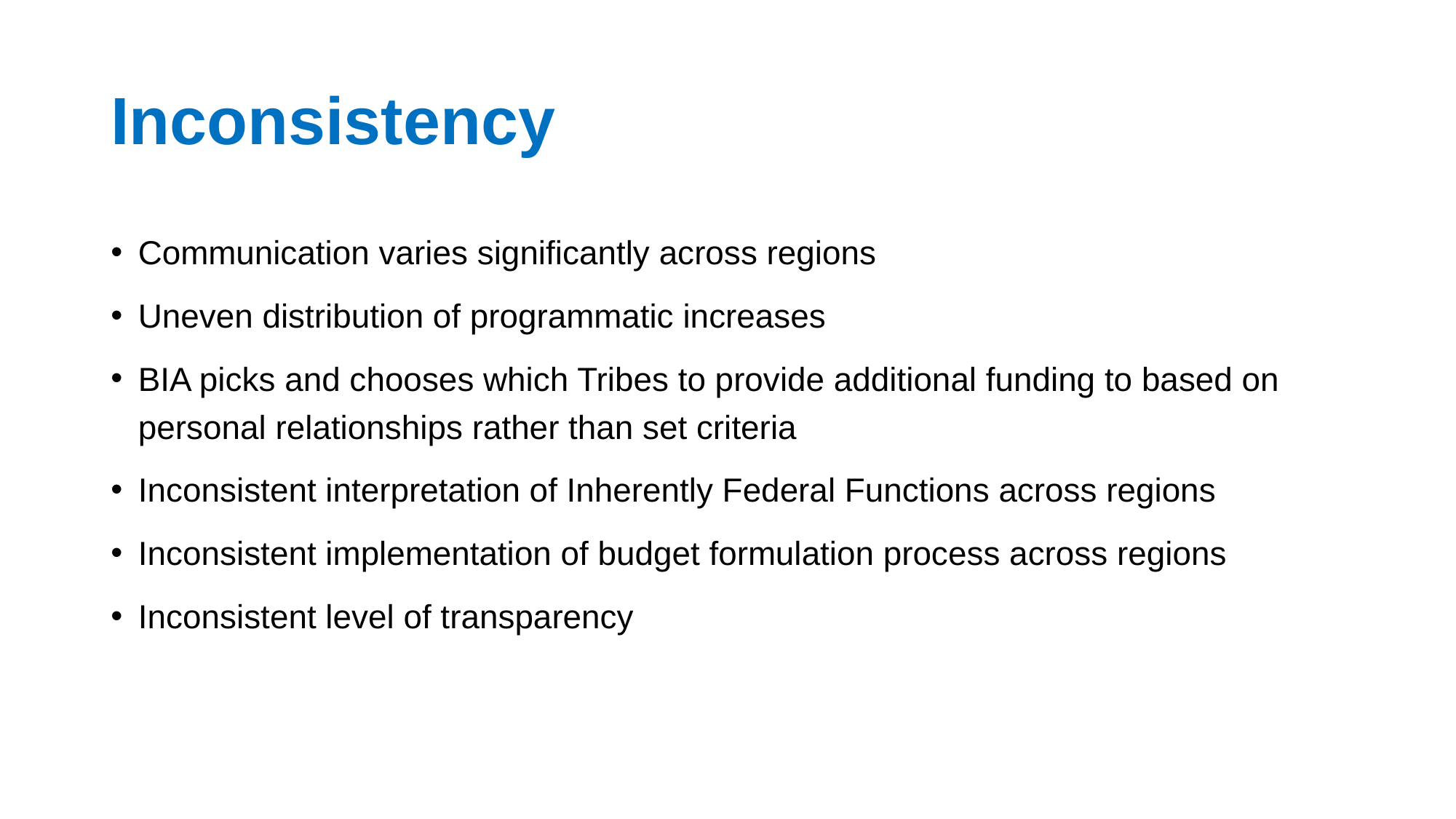

# Inconsistency
Communication varies significantly across regions
Uneven distribution of programmatic increases
BIA picks and chooses which Tribes to provide additional funding to based on personal relationships rather than set criteria
Inconsistent interpretation of Inherently Federal Functions across regions
Inconsistent implementation of budget formulation process across regions
Inconsistent level of transparency